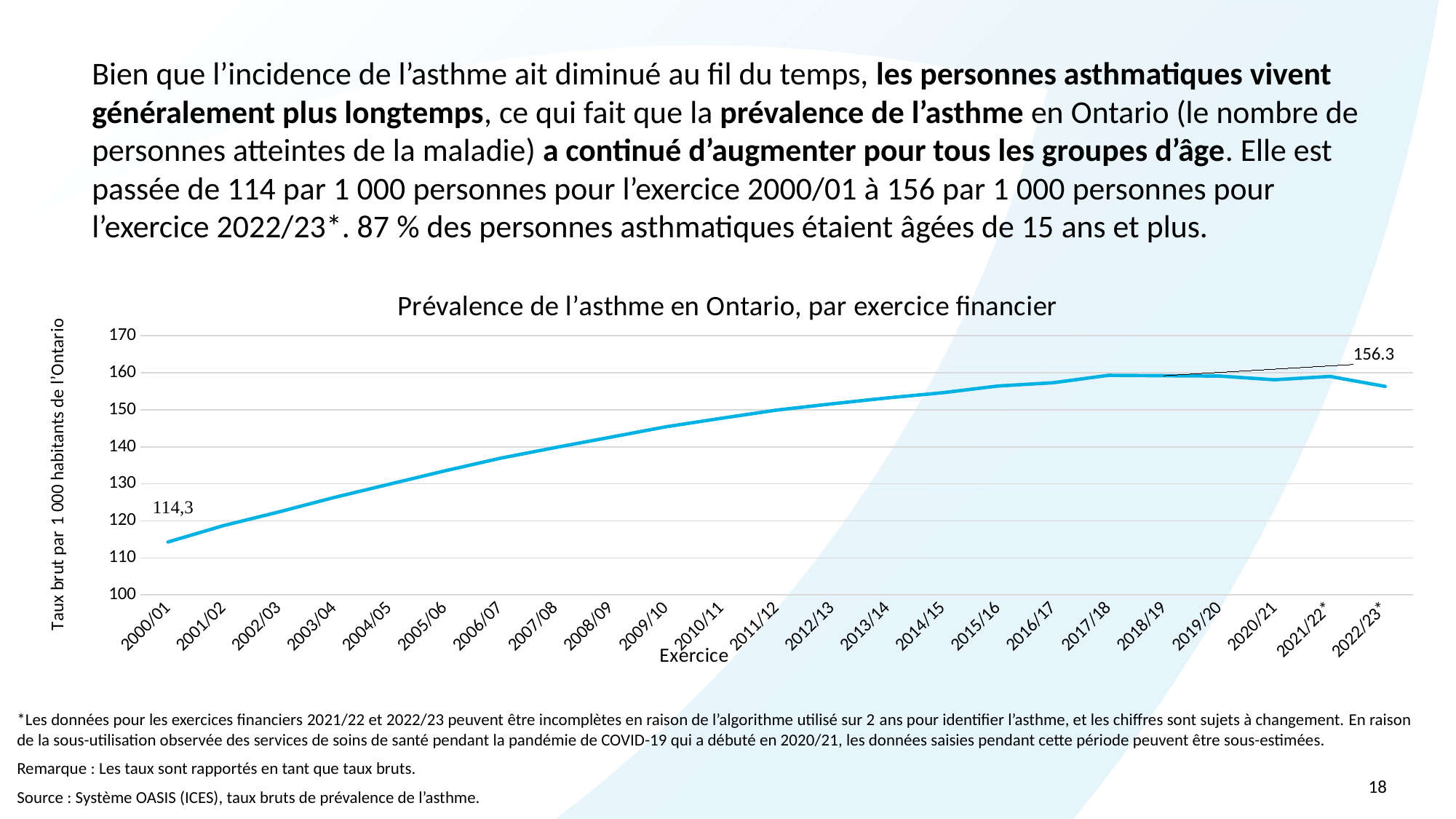

Bien que l’incidence de l’asthme ait diminué au fil du temps, les personnes asthmatiques vivent généralement plus longtemps, ce qui fait que la prévalence de l’asthme en Ontario (le nombre de personnes atteintes de la maladie) a continué d’augmenter pour tous les groupes d’âge. Elle est passée de 114 par 1 000 personnes pour l’exercice 2000/01 à 156 par 1 000 personnes pour l’exercice 2022/23*. 87 % des personnes asthmatiques étaient âgées de 15 ans et plus.

### Chart: Prévalence de l’asthme en Ontario, par exercice financier

| Category | Series 2 |
|---|---|
| 2000/01 | 114.3 |
| 2001/02 | 118.69999999999999 |
| 2002/03 | 122.4 |
| 2003/04 | 126.30000000000001 |
| 2004/05 | 129.9 |
| 2005/06 | 133.5 |
| 2006/07 | 136.9 |
| 2007/08 | 139.8 |
| 2008/09 | 142.6 |
| 2009/10 | 145.39999999999998 |
| 2010/11 | 147.7 |
| 2011/12 | 149.9 |
| 2012/13 | 151.6 |
| 2013/14 | 153.2 |
| 2014/15 | 154.60000000000002 |
| 2015/16 | 156.4 |
| 2016/17 | 157.3 |
| 2017/18 | 159.3 |
| 2018/19 | 159.2 |
| 2019/20 | 159.1 |
| 2020/21 | 158.1 |
| 2021/22* | 159.0 |
| 2022/23* | 156.3 |
*Les données pour les exercices financiers 2021/22 et 2022/23 peuvent être incomplètes en raison de l’algorithme utilisé sur 2 ans pour identifier l’asthme, et les chiffres sont sujets à changement. En raison de la sous-utilisation observée des services de soins de santé pendant la pandémie de COVID-19 qui a débuté en 2020/21, les données saisies pendant cette période peuvent être sous-estimées.
Remarque : Les taux sont rapportés en tant que taux bruts.
Source : Système OASIS (ICES), taux bruts de prévalence de l’asthme.